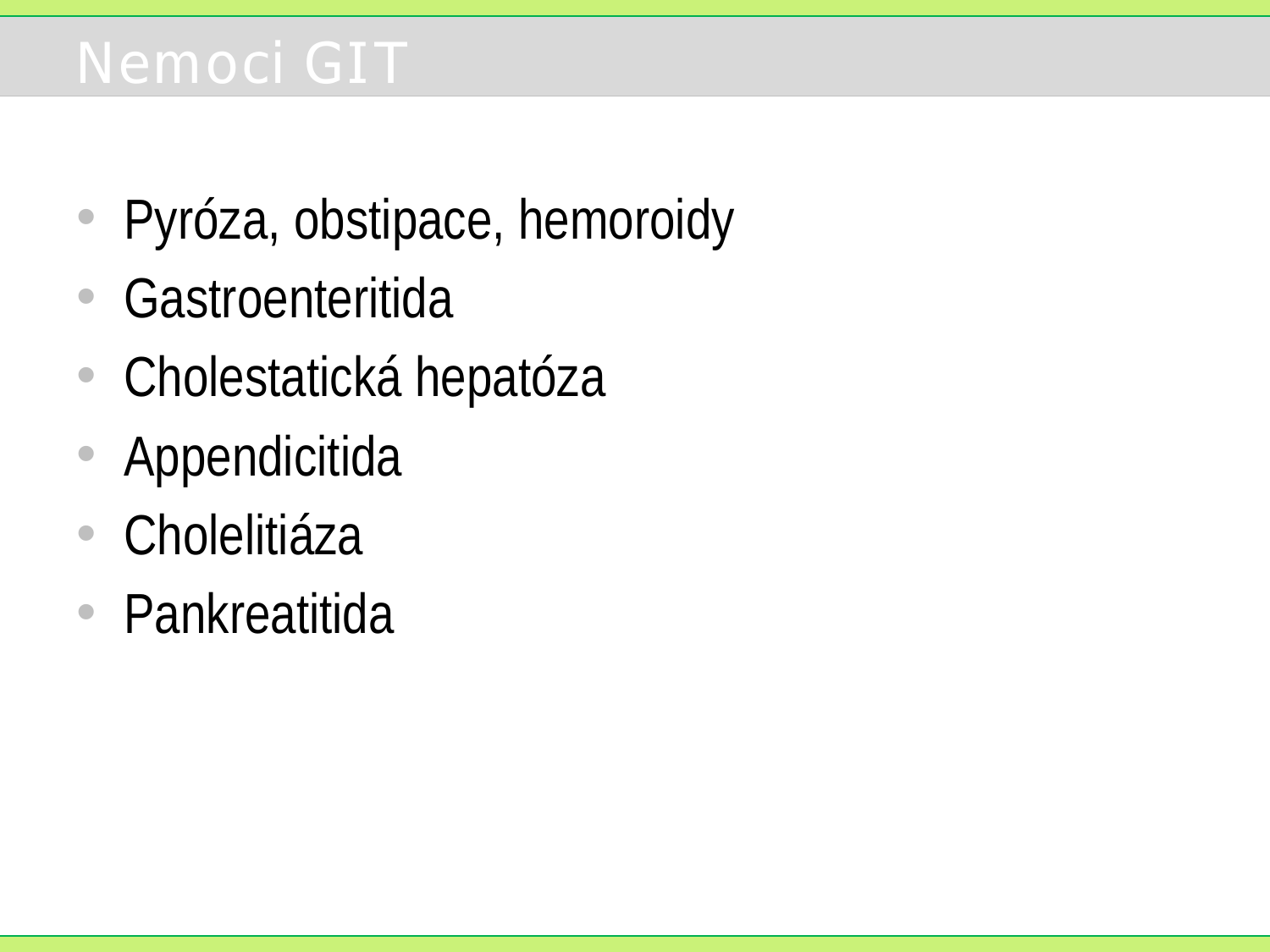

# Nemoci GIT
Pyróza, obstipace, hemoroidy
Gastroenteritida
Cholestatická hepatóza
Appendicitida
Cholelitiáza
Pankreatitida